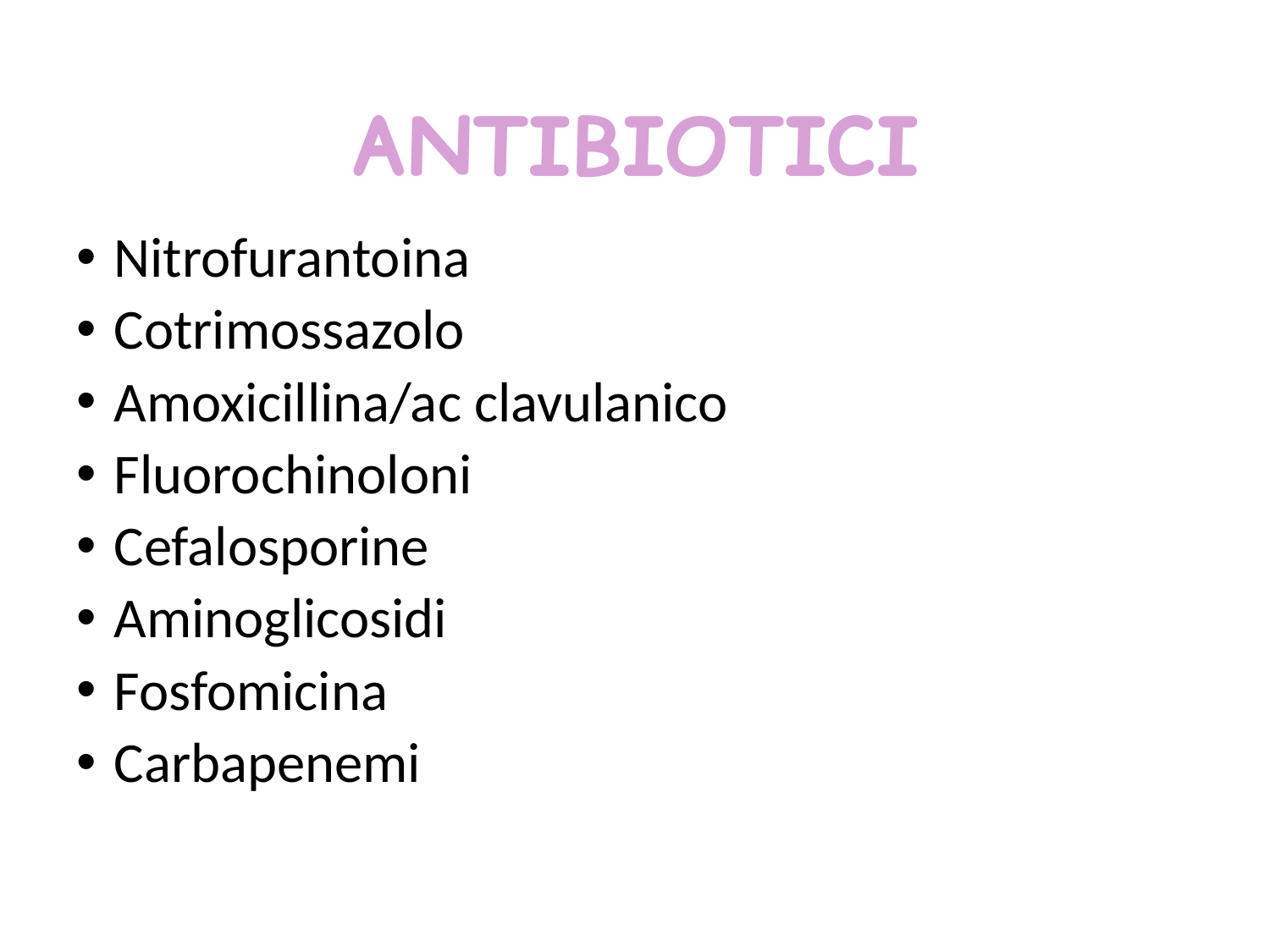

ANTIBIOTICI
Nitrofurantoina
Cotrimossazolo
Amoxicillina/ac clavulanico
Fluorochinoloni
Cefalosporine
Aminoglicosidi
Fosfomicina
Carbapenemi